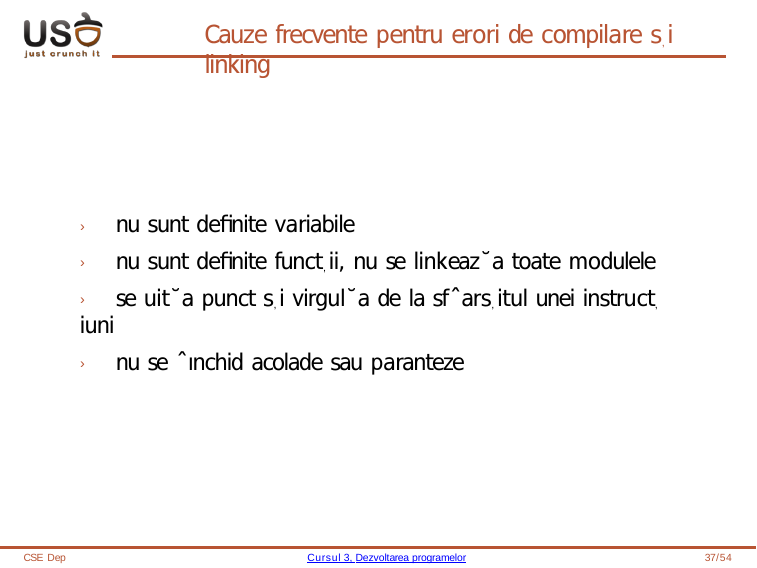

# Cauze frecvente pentru erori de compilare s, i linking

›  nu sunt definite variabile
›  nu sunt definite funct, ii, nu se linkeaz˘a toate modulele
›  se uit˘a punct s, i virgul˘a de la sfˆars, itul unei instruct, iuni
›  nu se ˆınchid acolade sau paranteze

CSE Dep
Cursul 3, Dezvoltarea programelor
37/54